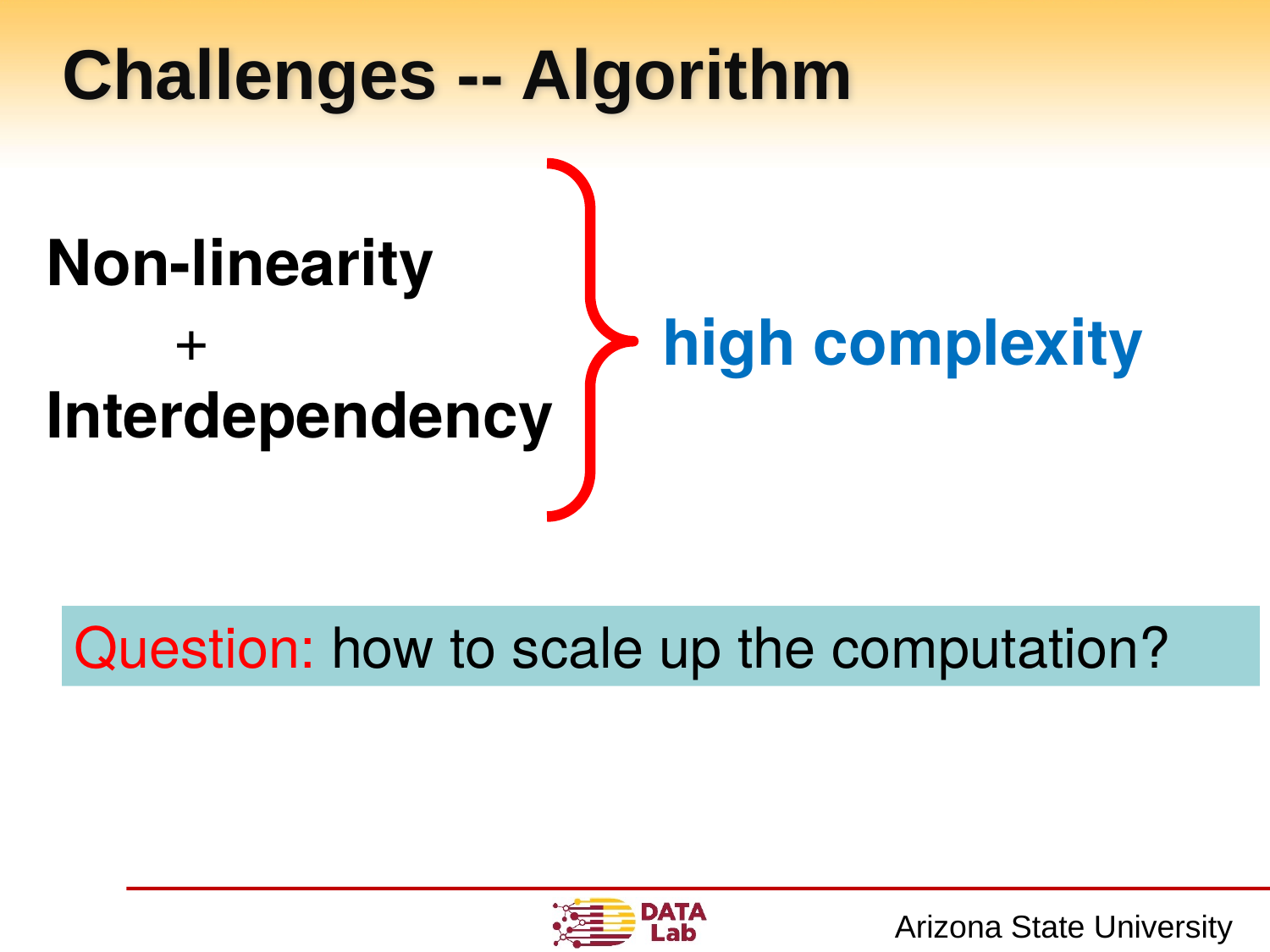

# Challenges -- Algorithm

Non-linearity
	+
Interdependency

high complexity
Question: how to scale up the computation?